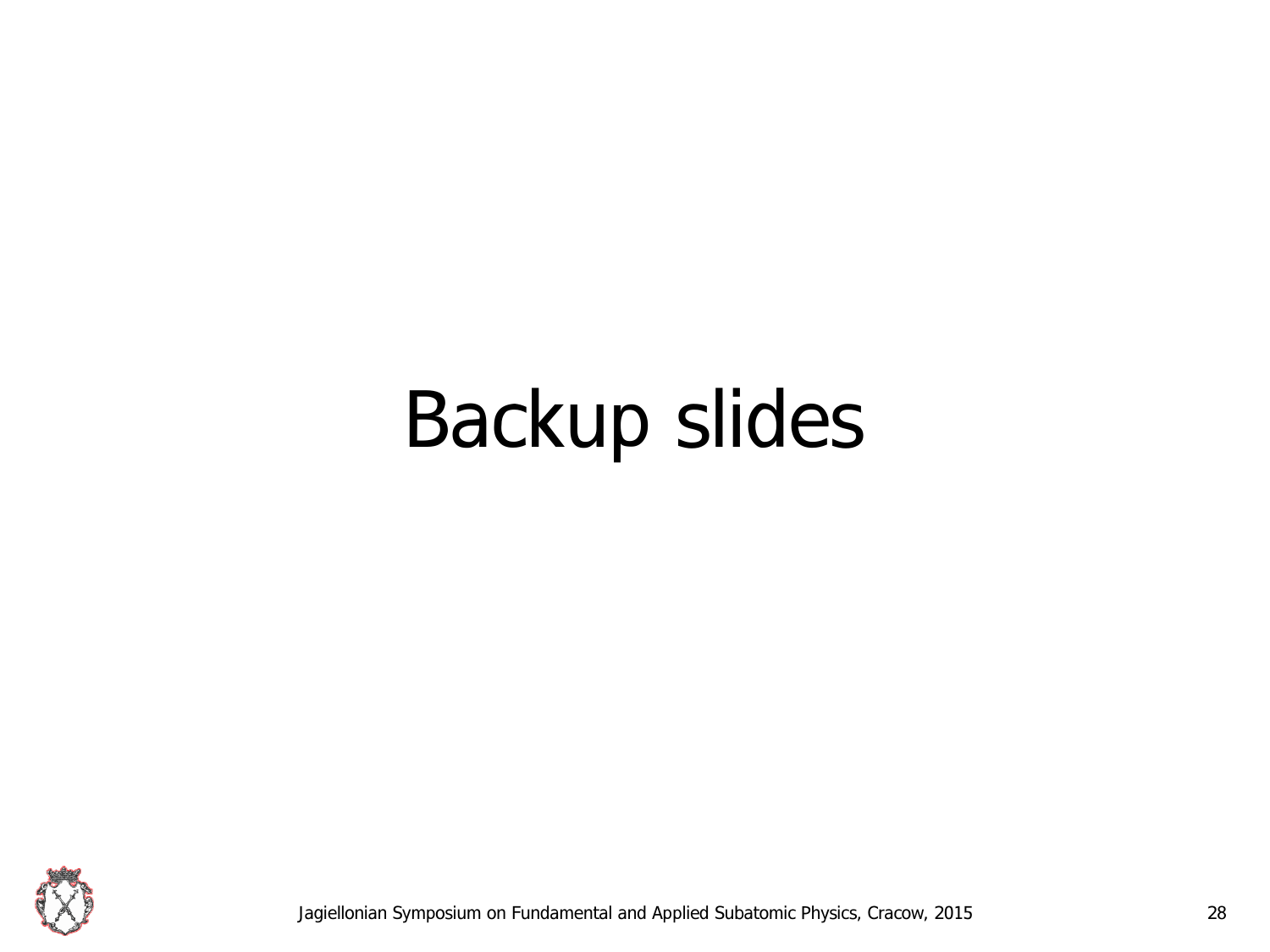

# Backup slides
Jagiellonian Symposium on Fundamental and Applied Subatomic Physics, Cracow, 2015
28